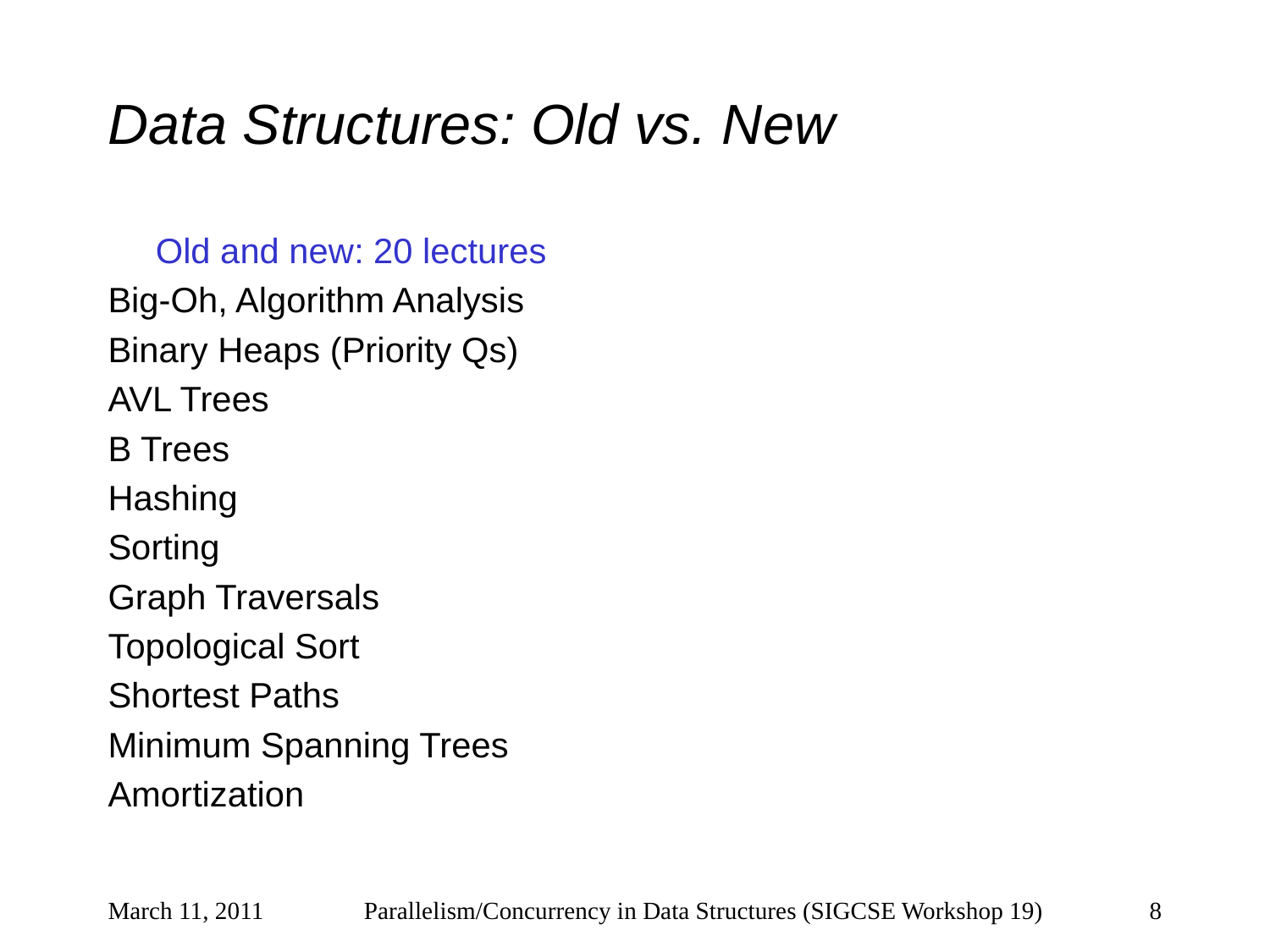

# Data Structures: Old vs. New
	Old and new: 20 lectures
Big-Oh, Algorithm Analysis
Binary Heaps (Priority Qs)
AVL Trees
B Trees
Hashing
Sorting
Graph Traversals
Topological Sort
Shortest Paths
Minimum Spanning Trees
Amortization

March 11, 2011
Parallelism/Concurrency in Data Structures (SIGCSE Workshop 19)
8